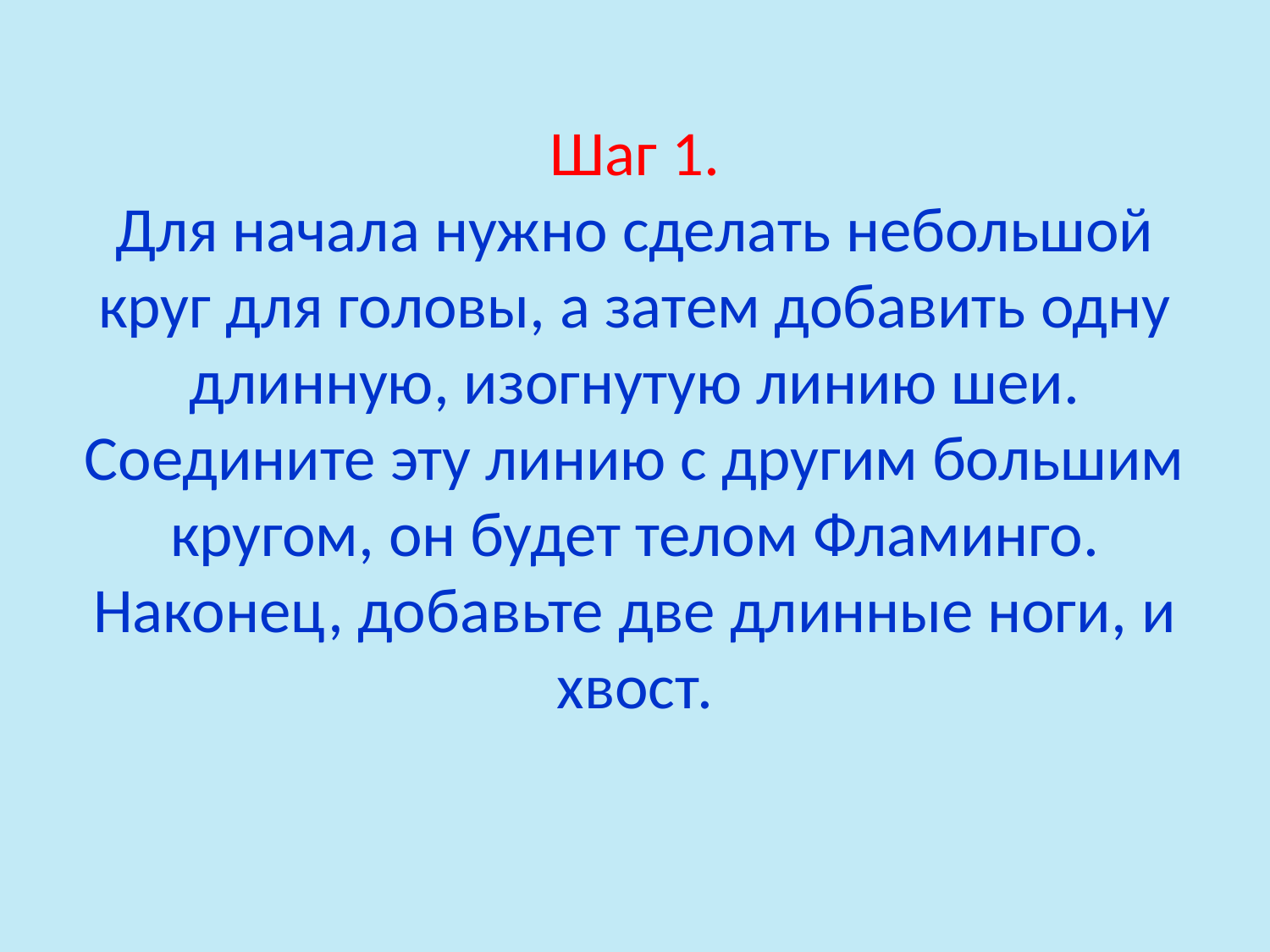

# Шаг 1. Для начала нужно сделать небольшой круг для головы, а затем добавить одну длинную, изогнутую линию шеи. Соедините эту линию с другим большим кругом, он будет телом Фламинго. Наконец, добавьте две длинные ноги, и хвост.